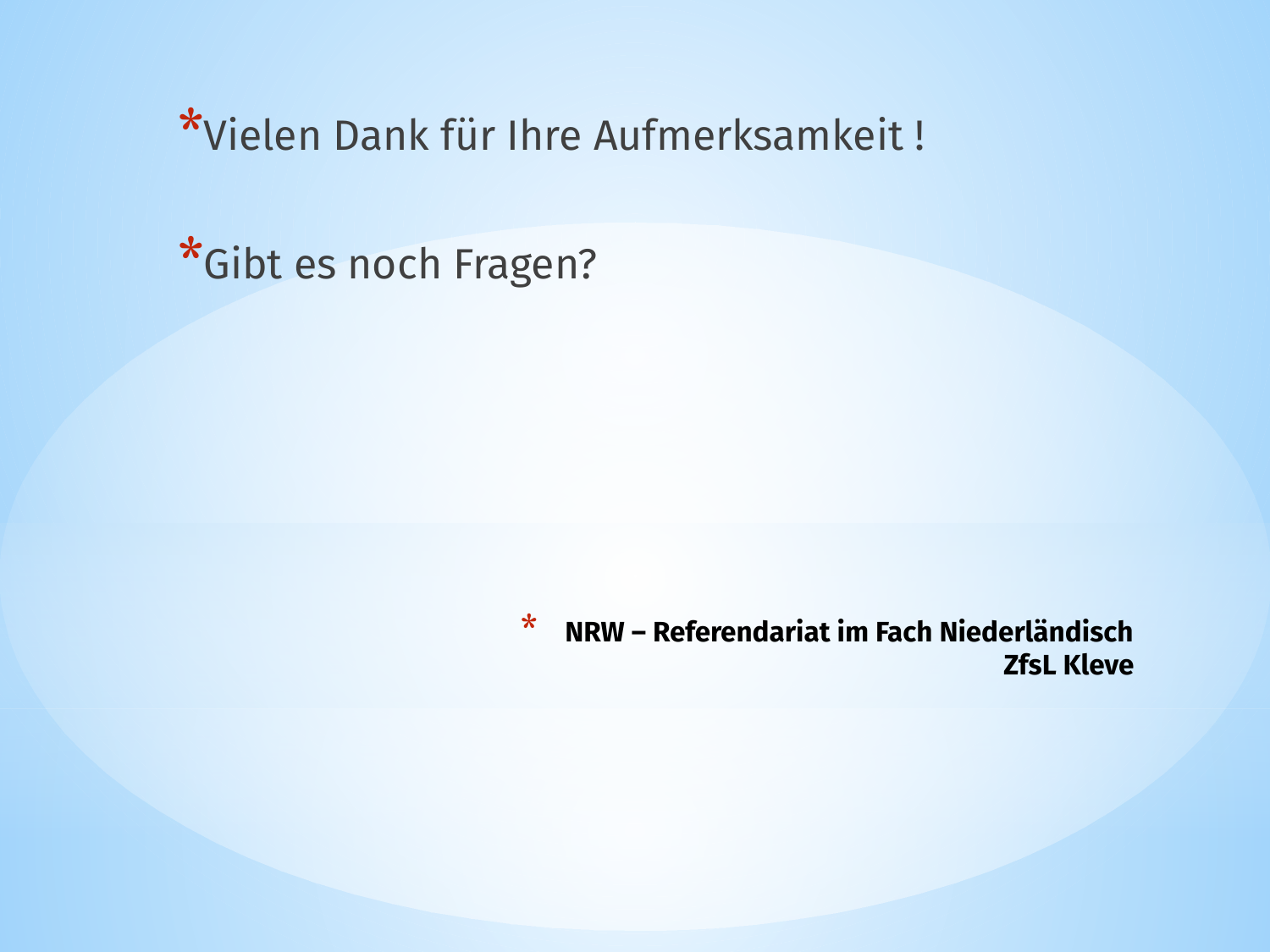

Vielen Dank für Ihre Aufmerksamkeit !

Gibt es noch Fragen?
# NRW – Referendariat im Fach Niederländisch ZfsL Kleve